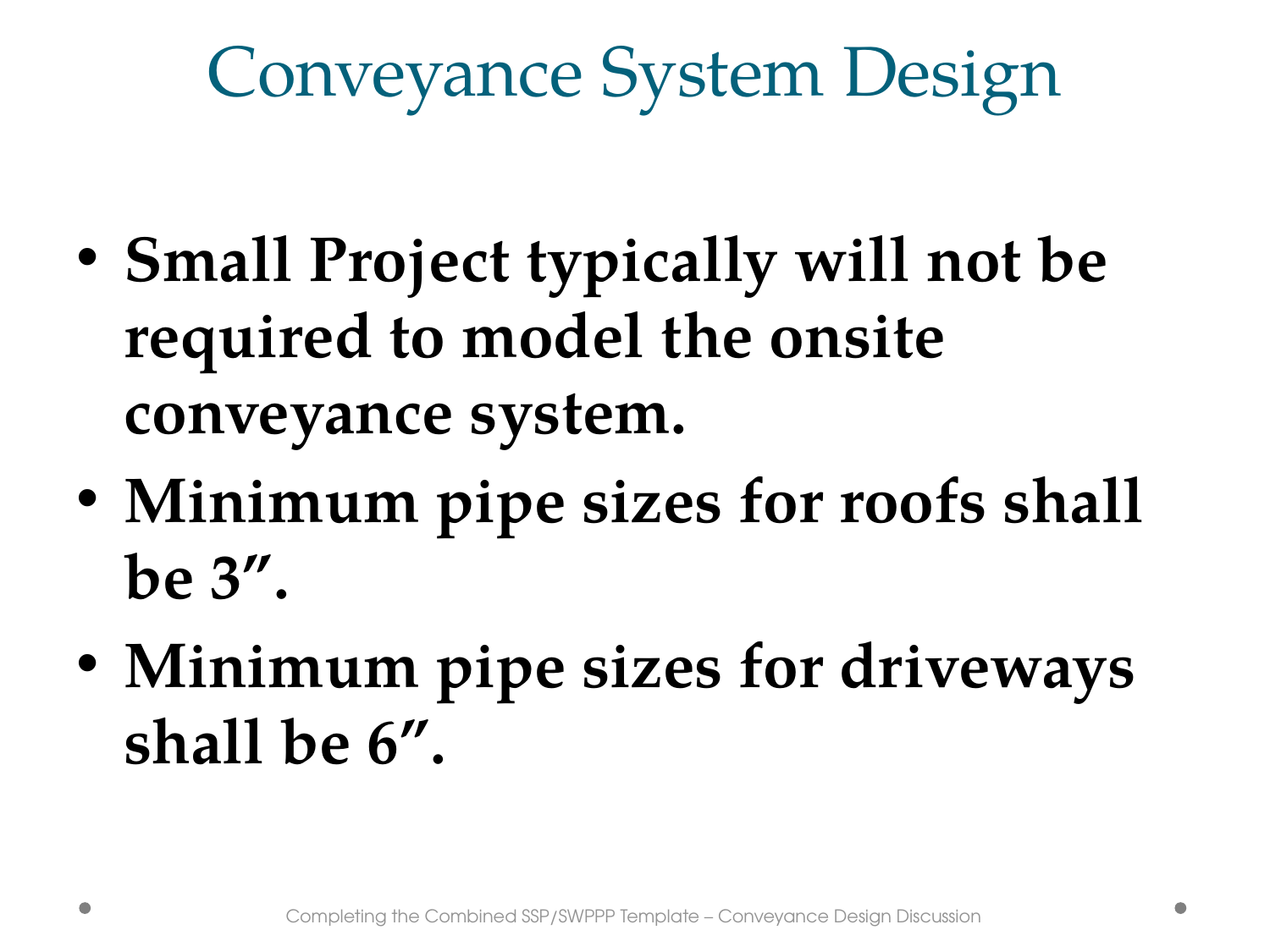

# Conveyance System Design
Small Project typically will not be required to model the onsite conveyance system.
Minimum pipe sizes for roofs shall be 3”.
Minimum pipe sizes for driveways shall be 6”.

Completing the Combined SSP/SWPPP Template – Conveyance Design Discussion